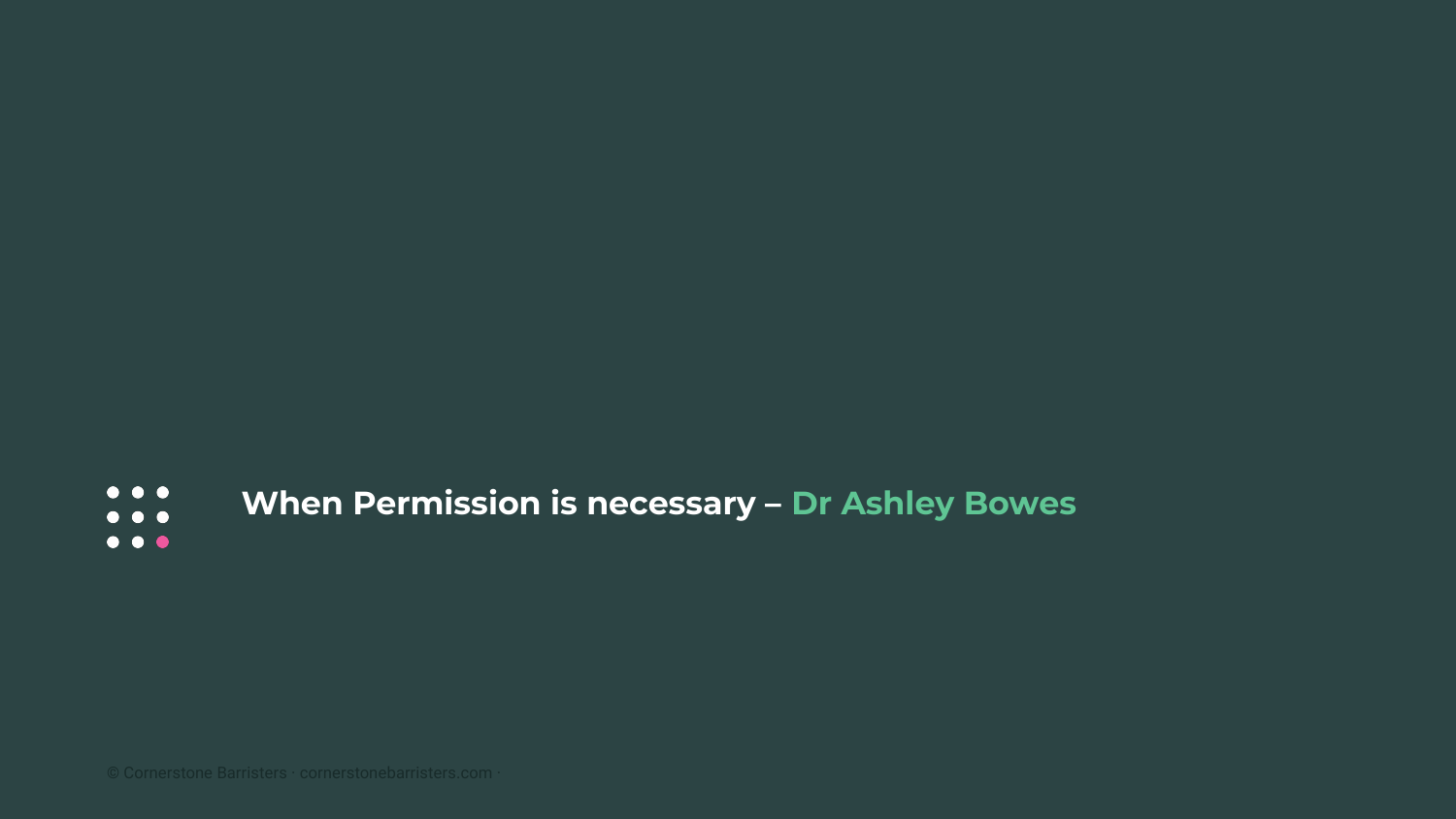

When Permission is necessary – Dr Ashley Bowes